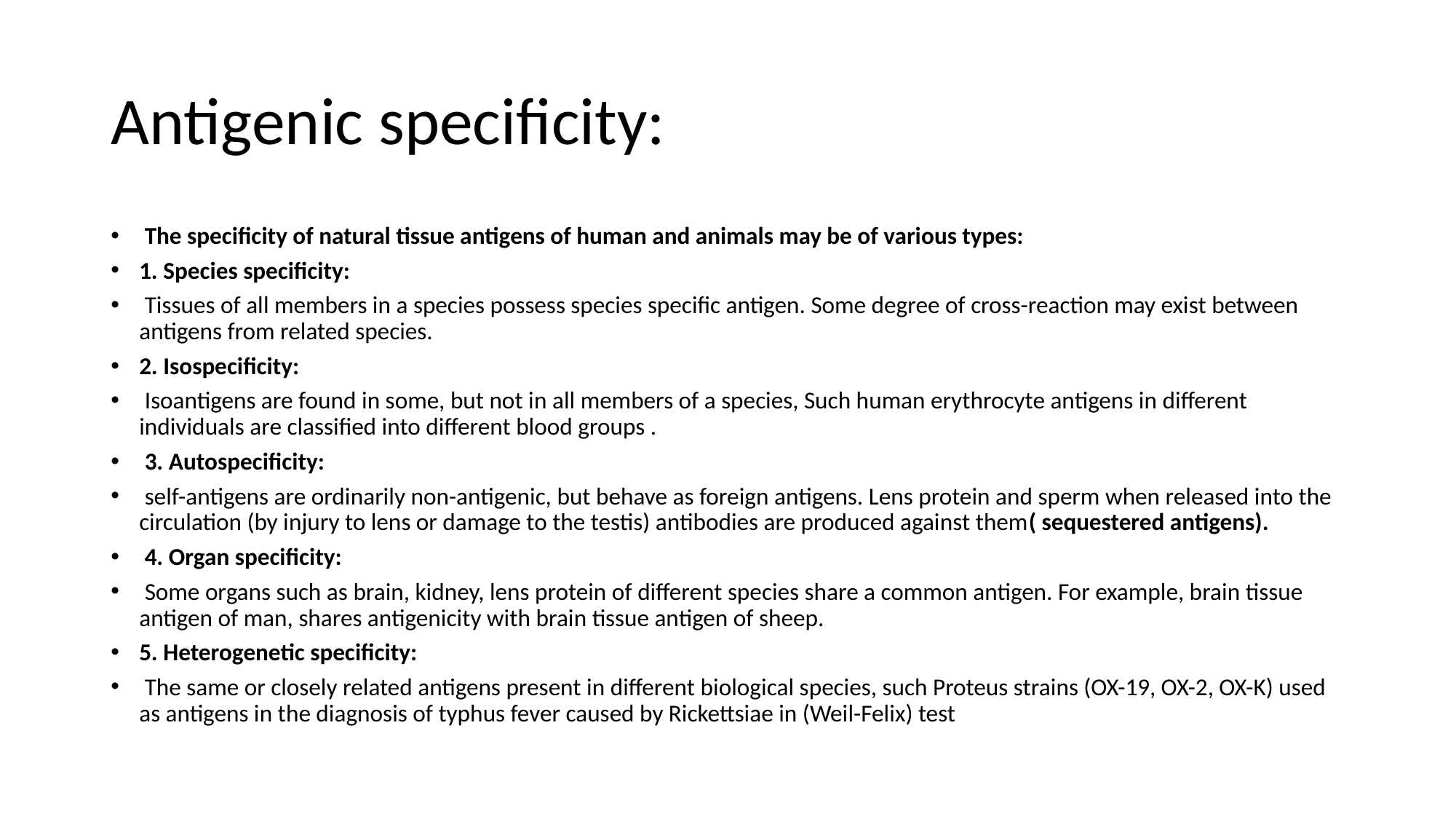

# Antigenic specificity:
 The specificity of natural tissue antigens of human and animals may be of various types:
1. Species specificity:
 Tissues of all members in a species possess species specific antigen. Some degree of cross-reaction may exist between antigens from related species.
2. Isospecificity:
 Isoantigens are found in some, but not in all members of a species, Such human erythrocyte antigens in different individuals are classified into different blood groups .
 3. Autospecificity:
 self-antigens are ordinarily non-antigenic, but behave as foreign antigens. Lens protein and sperm when released into the circulation (by injury to lens or damage to the testis) antibodies are produced against them( sequestered antigens).
 4. Organ specificity:
 Some organs such as brain, kidney, lens protein of different species share a common antigen. For example, brain tissue antigen of man, shares antigenicity with brain tissue antigen of sheep.
5. Heterogenetic specificity:
 The same or closely related antigens present in different biological species, such Proteus strains (OX-19, OX-2, OX-K) used as antigens in the diagnosis of typhus fever caused by Rickettsiae in (Weil-Felix) test